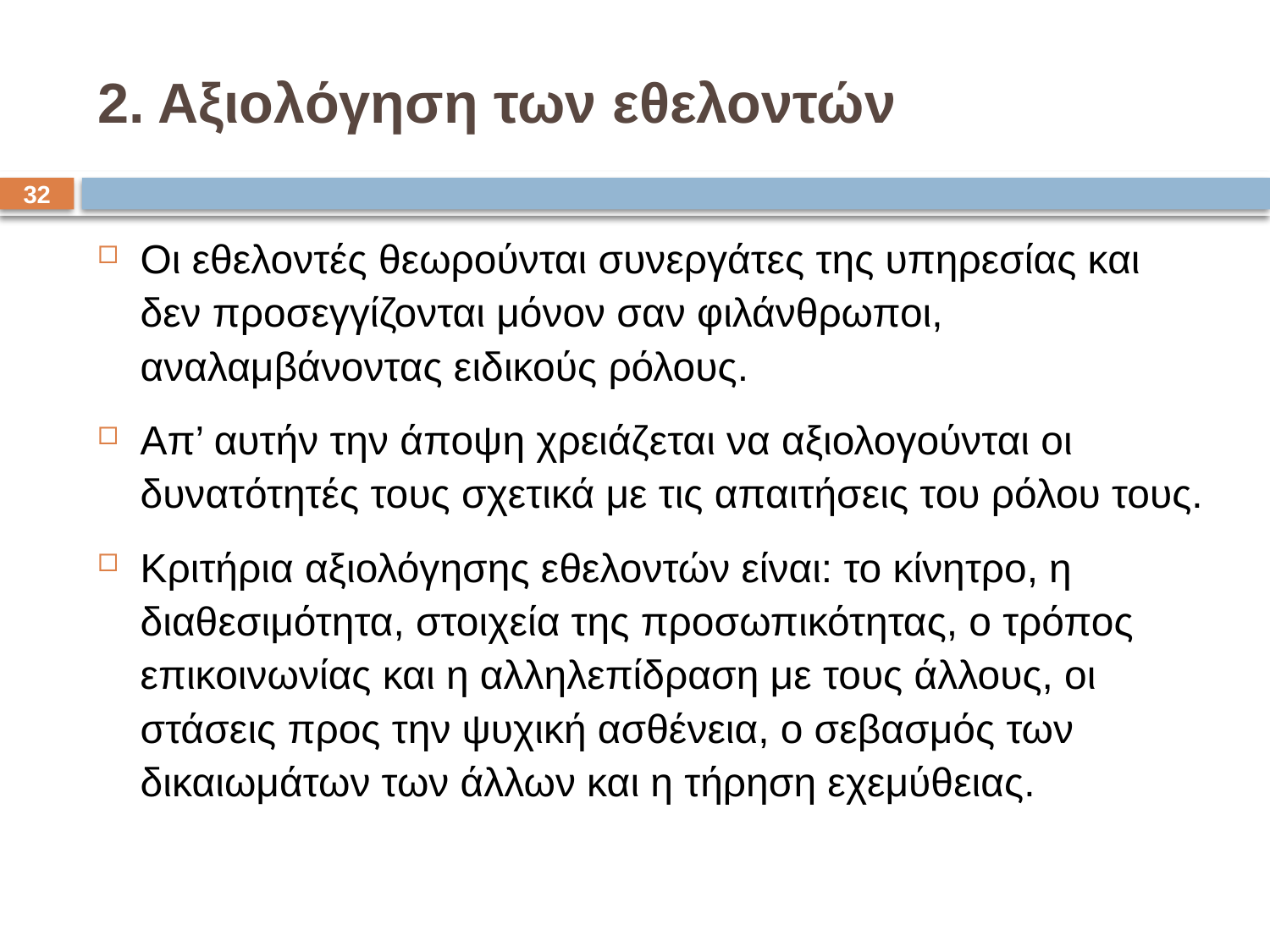

# 2. Αξιολόγηση των εθελοντών
32
Οι εθελοντές θεωρούνται συνεργάτες της υπηρεσίας και δεν προσεγγίζονται μόνον σαν φιλάνθρωποι, αναλαμβάνοντας ειδικούς ρόλους.
Απ’ αυτήν την άποψη χρειάζεται να αξιολογούνται οι δυνατότητές τους σχετικά με τις απαιτήσεις του ρόλου τους.
Κριτήρια αξιολόγησης εθελοντών είναι: το κίνητρο, η διαθεσιμότητα, στοιχεία της προσωπικότητας, ο τρόπος επικοινωνίας και η αλληλεπίδραση με τους άλλους, οι στάσεις προς την ψυχική ασθένεια, ο σεβασμός των δικαιωμάτων των άλλων και η τήρηση εχεμύθειας.